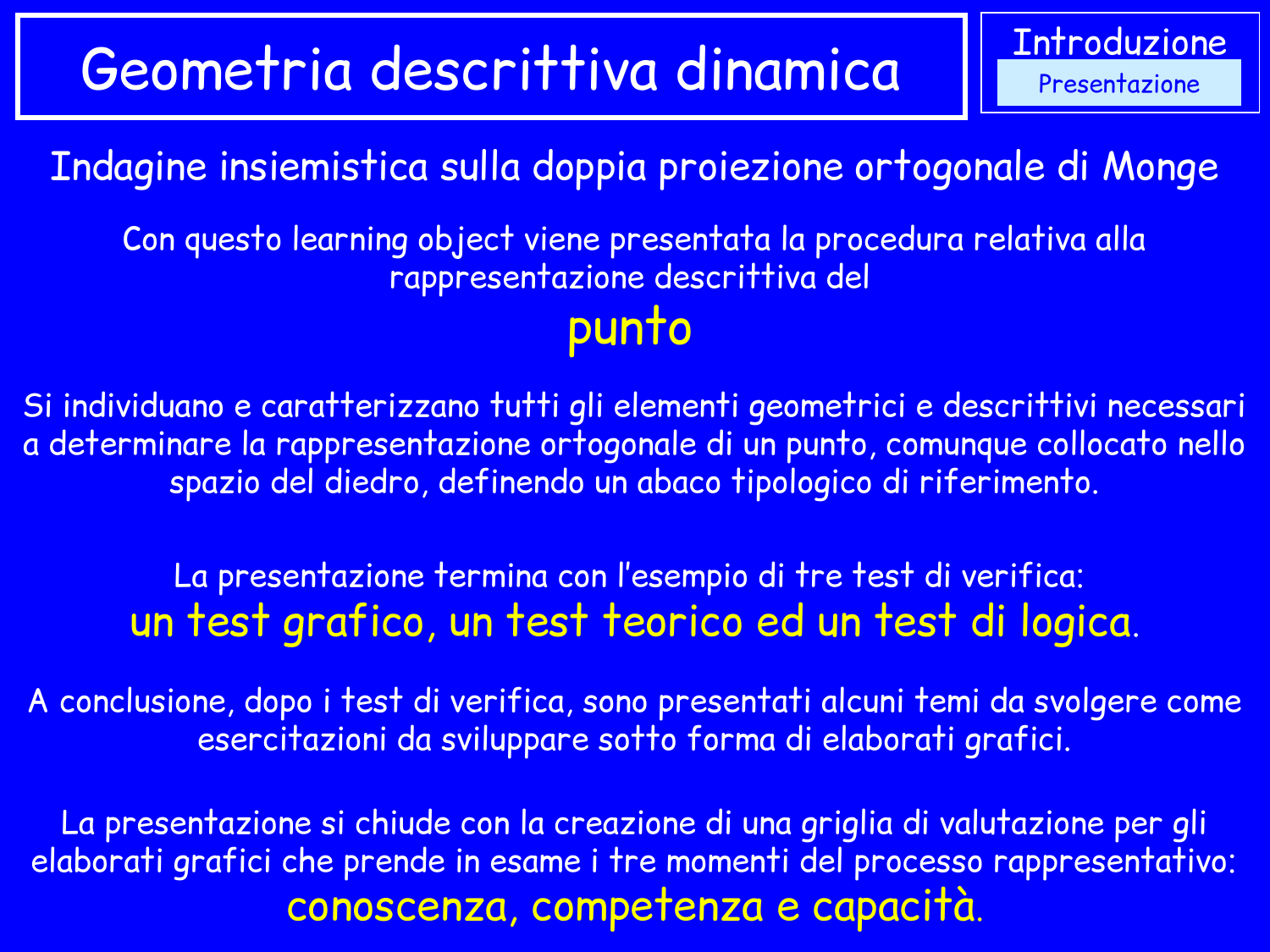

# Introduzione
Geometria descrittiva dinamica
Presentazione
Indagine insiemistica sulla doppia proiezione ortogonale di Monge
Con questo learning object viene presentata la procedura relativa alla rappresentazione descrittiva del
punto
Si individuano e caratterizzano tutti gli elementi geometrici e descrittivi necessari a determinare la rappresentazione ortogonale di un punto, comunque collocato nello spazio del diedro, definendo un abaco tipologico di riferimento.
La presentazione termina con l’esempio di tre test di verifica:
un test grafico, un test teorico ed un test di logica.
A conclusione, dopo i test di verifica, sono presentati alcuni temi da svolgere come esercitazioni da sviluppare sotto forma di elaborati grafici.
La presentazione si chiude con la creazione di una griglia di valutazione per gli elaborati grafici che prende in esame i tre momenti del processo rappresentativo: conoscenza, competenza e capacità.